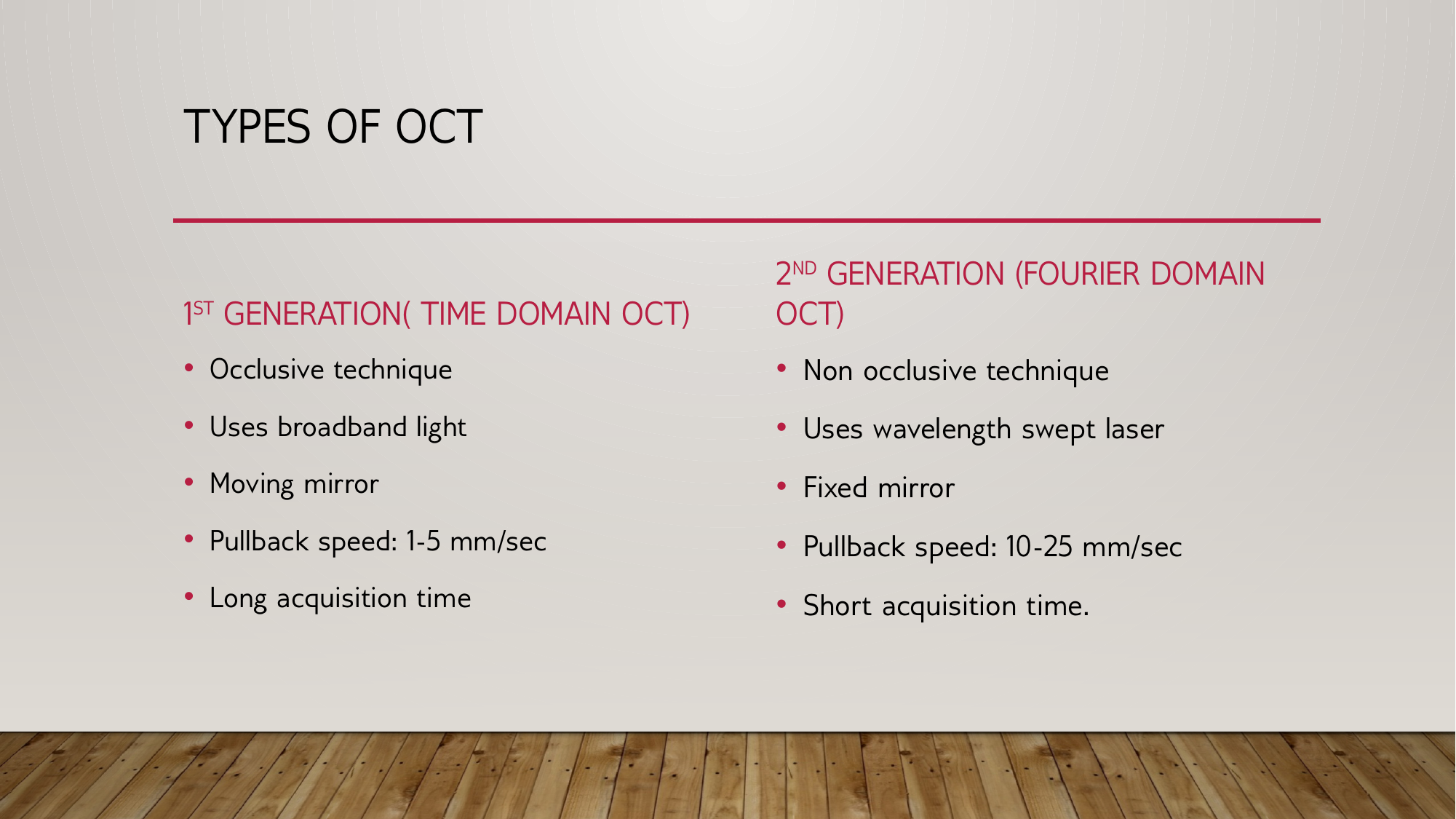

# Types of oct
1st generation( time domain oct)
2nd generation (fourier domain oct)
Non occlusive technique
Uses wavelength swept laser
Fixed mirror
Pullback speed: 10-25 mm/sec
Short acquisition time.
Occlusive technique
Uses broadband light
Moving mirror
Pullback speed: 1-5 mm/sec
Long acquisition time